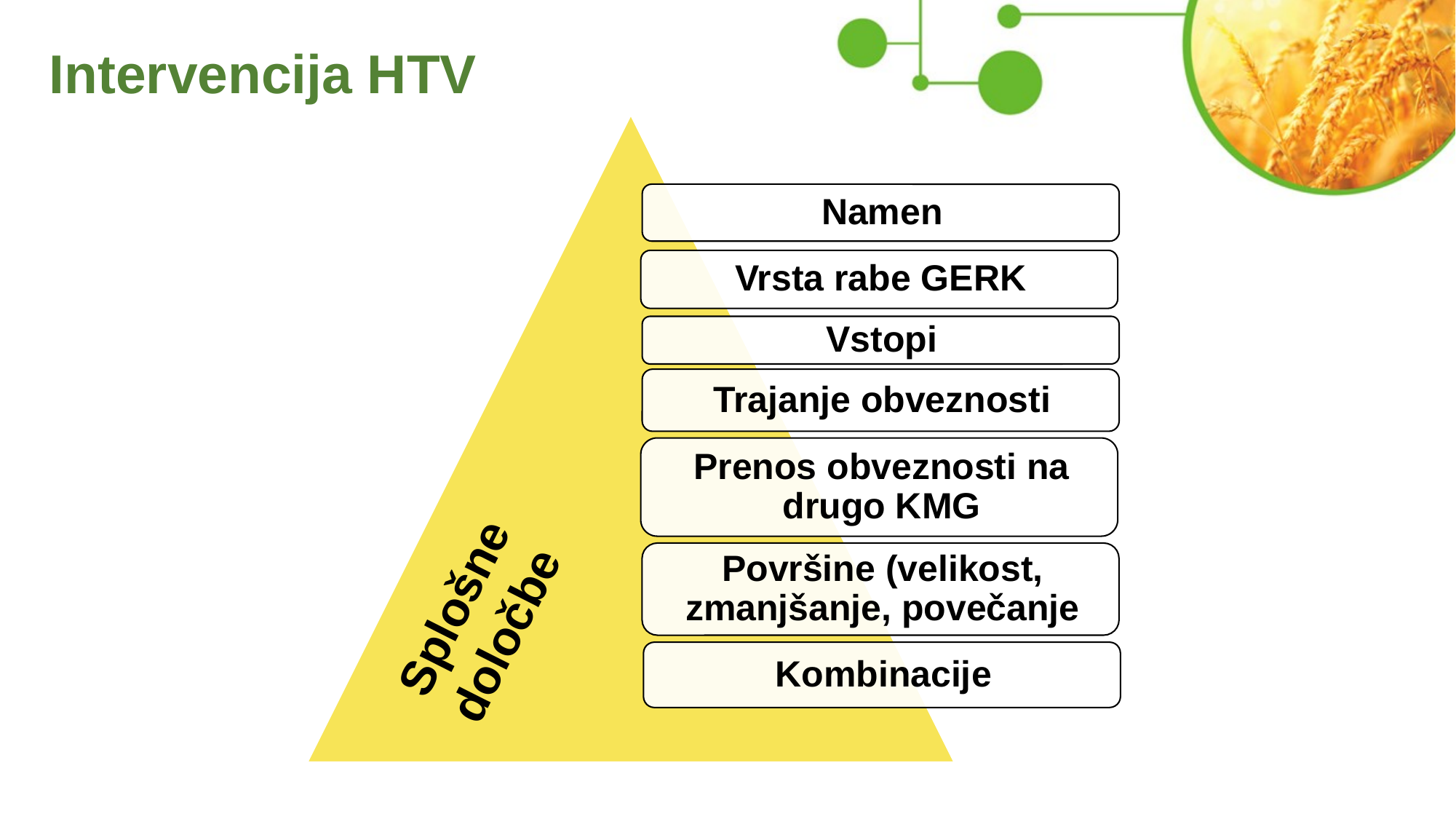

# Intervencija HTV
Namen
Vrsta rabe GERK
Vstopi
Trajanje obveznosti
Prenos obveznosti na drugo KMG
Površine (velikost, zmanjšanje, povečanje
Kombinacije
Splošne določbe